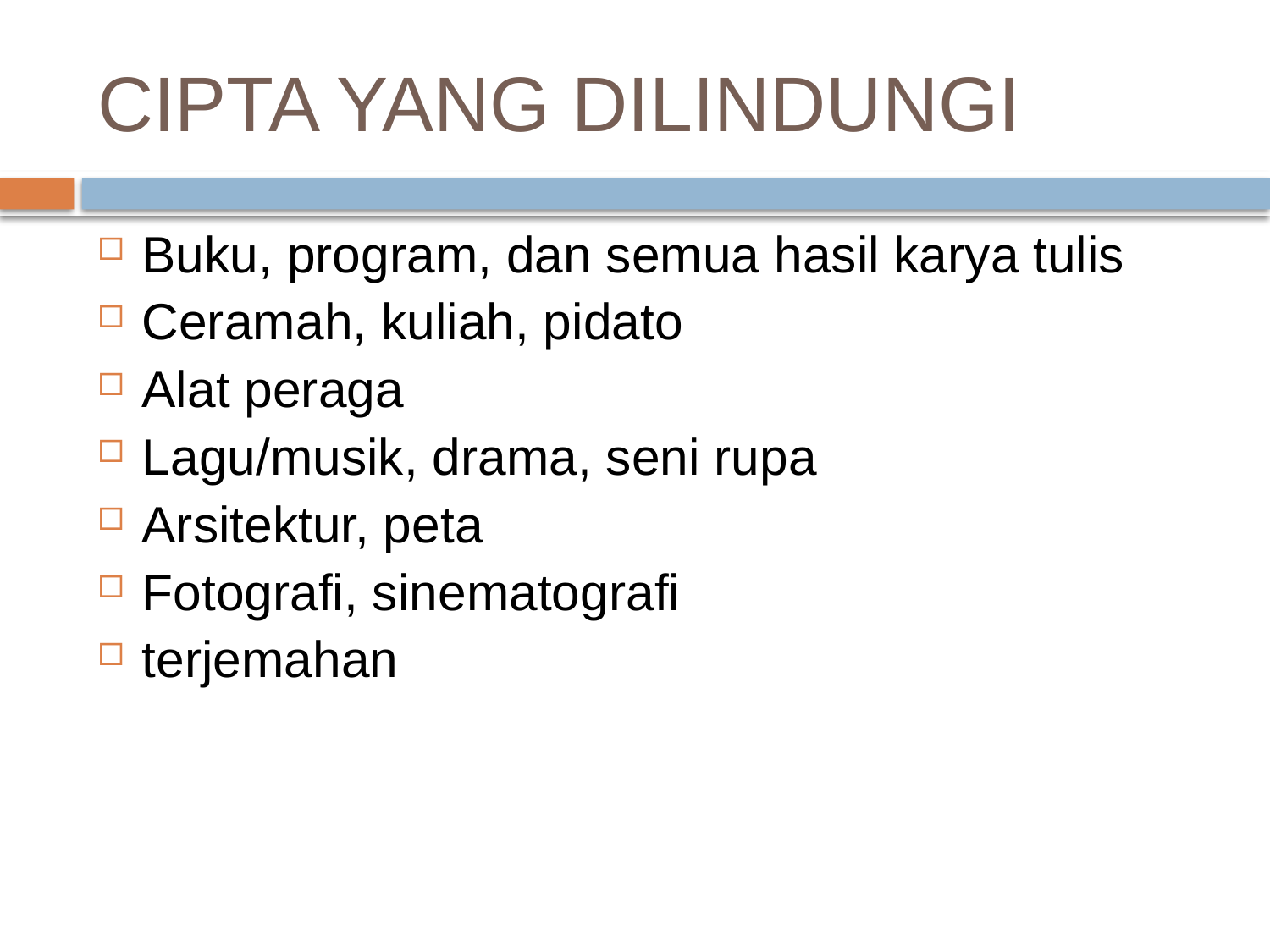

# CIPTA YANG DILINDUNGI
Buku, program, dan semua hasil karya tulis
Ceramah, kuliah, pidato
Alat peraga
Lagu/musik, drama, seni rupa
Arsitektur, peta
Fotografi, sinematografi
terjemahan